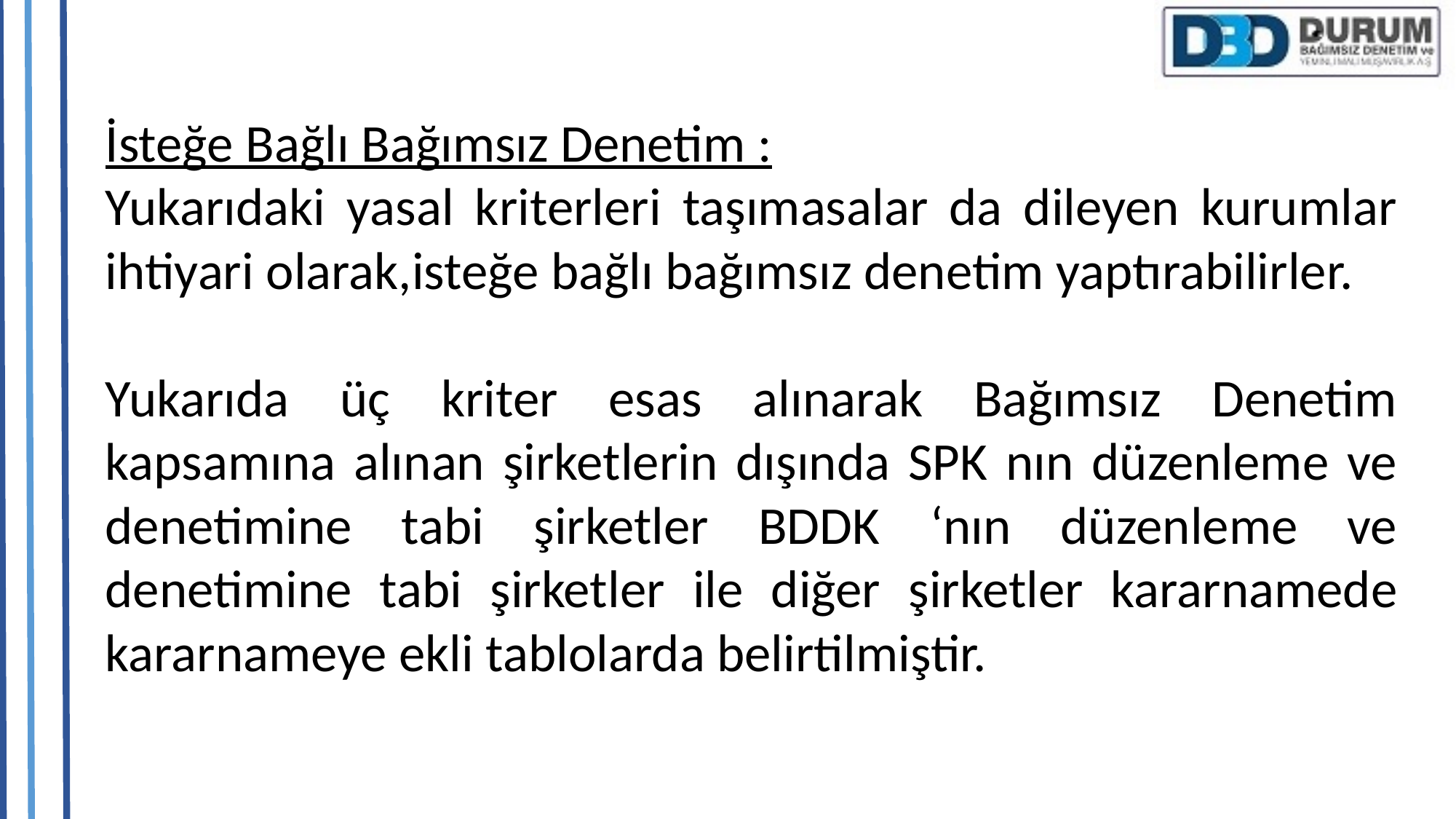

İsteğe Bağlı Bağımsız Denetim :
Yukarıdaki yasal kriterleri taşımasalar da dileyen kurumlar ihtiyari olarak,isteğe bağlı bağımsız denetim yaptırabilirler.

Yukarıda üç kriter esas alınarak Bağımsız Denetim kapsamına alınan şirketlerin dışında SPK nın düzenleme ve denetimine tabi şirketler BDDK ‘nın düzenleme ve denetimine tabi şirketler ile diğer şirketler kararnamede kararnameye ekli tablolarda belirtilmiştir.